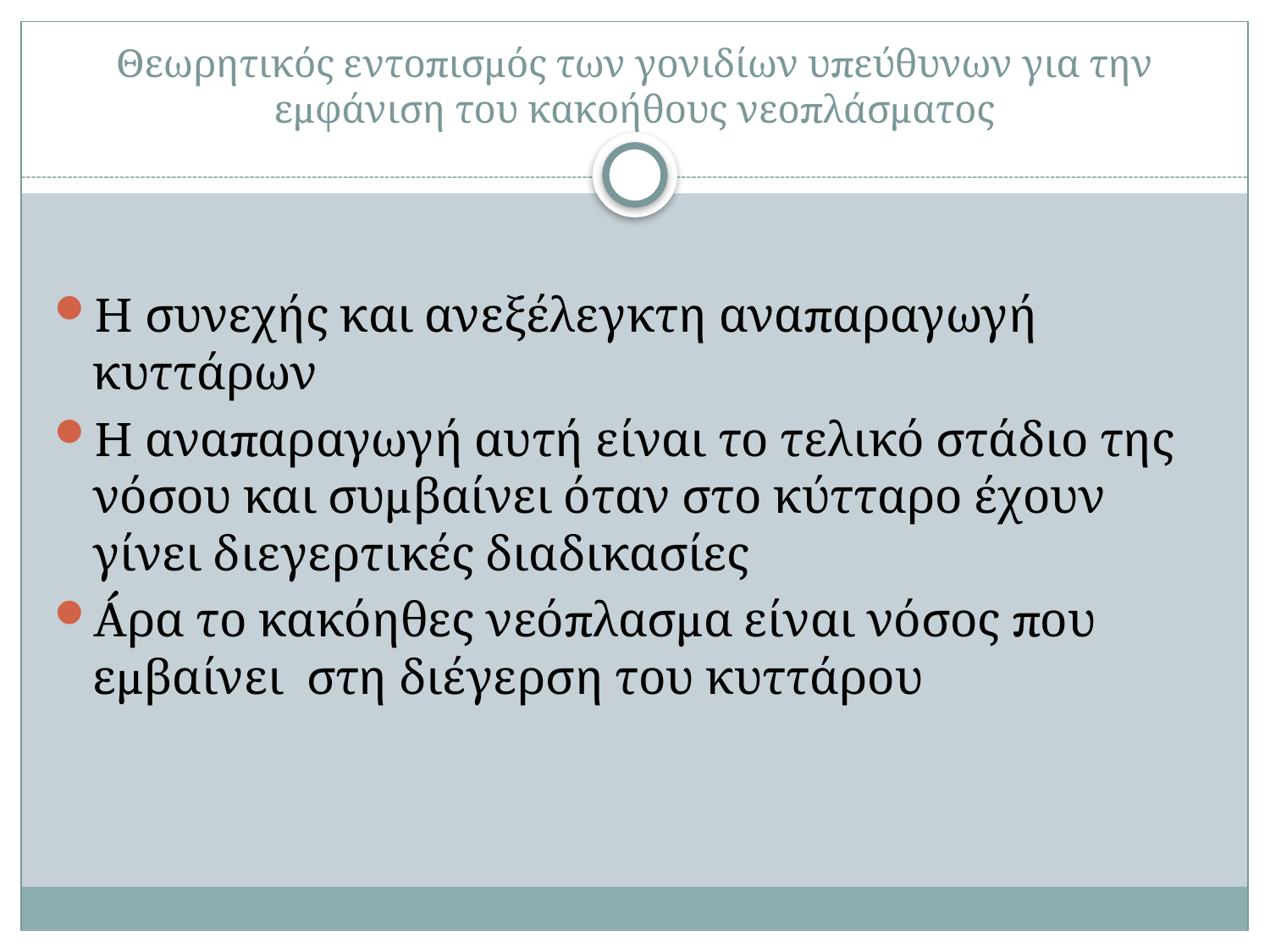

# Θεωρητικός εντοπισμός των γονιδίων υπεύθυνων για την εμφάνιση του κακοήθους νεοπλάσματος

Η συνεχής και ανεξέλεγκτη αναπαραγωγή κυττάρων
Η αναπαραγωγή αυτή είναι το τελικό στάδιο της νόσου και συμβαίνει όταν στο κύτταρο έχουν γίνει διεγερτικές διαδικασίες
Άρα το κακόηθες νεόπλασμα είναι νόσος που εμβαίνει  στη διέγερση του κυττάρου